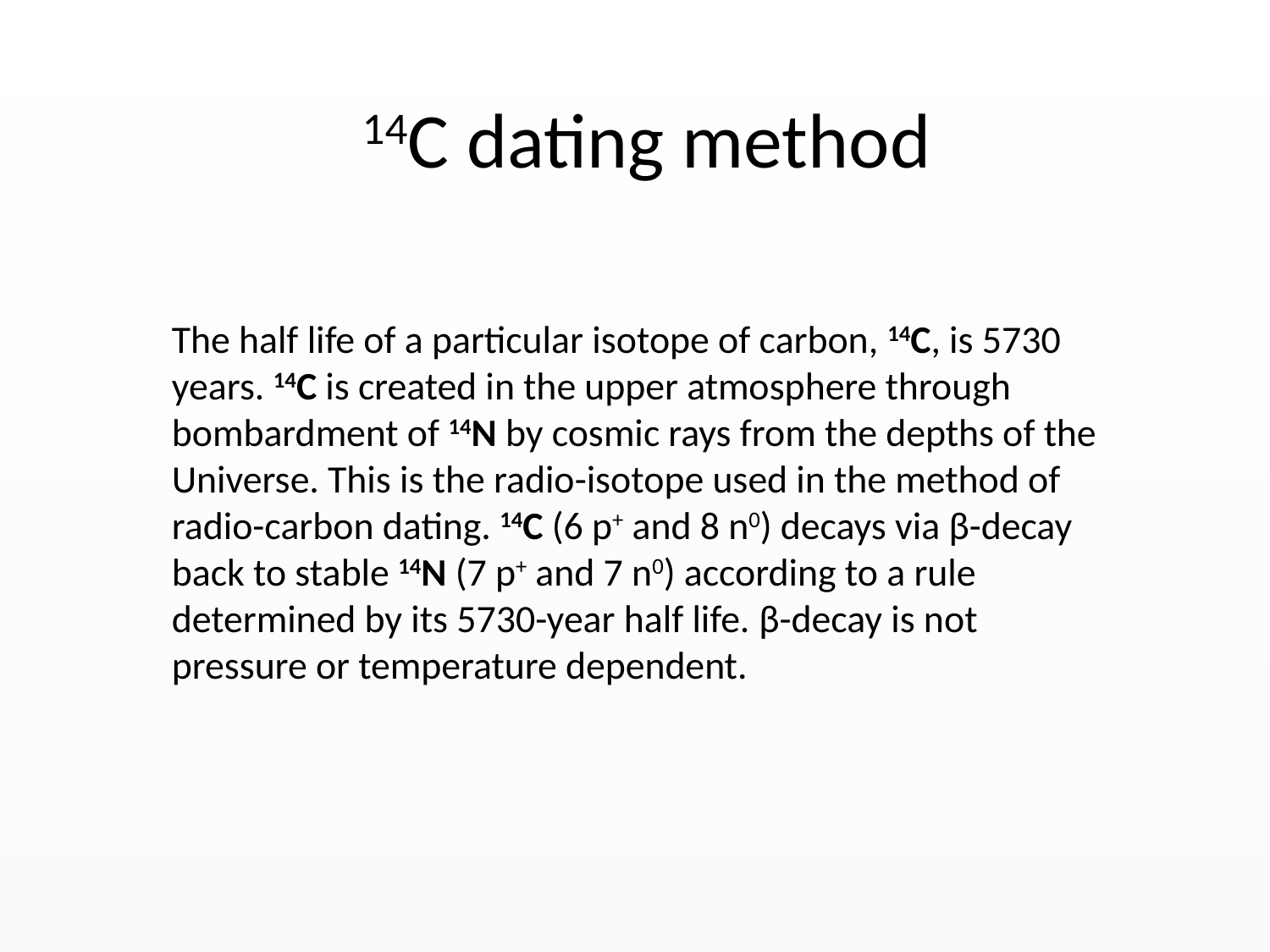

# 14C dating method
The half life of a particular isotope of carbon, 14C, is 5730 years. 14C is created in the upper atmosphere through bombardment of 14N by cosmic rays from the depths of the Universe. This is the radio-isotope used in the method of radio-carbon dating. 14C (6 p+ and 8 n0) decays via β-decay back to stable 14N (7 p+ and 7 n0) according to a rule determined by its 5730-year half life. β-decay is not pressure or temperature dependent.